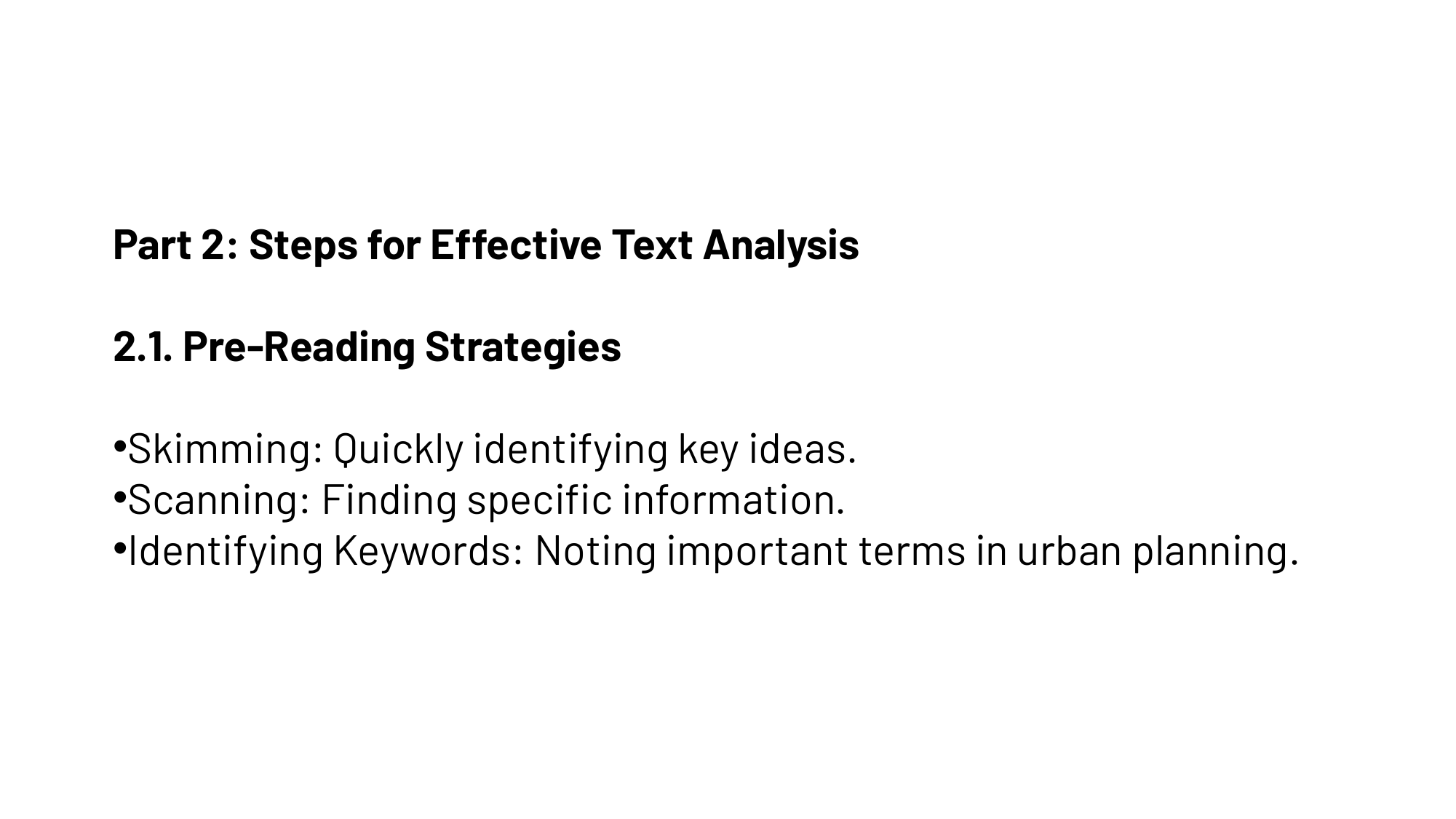

Part 2: Steps for Effective Text Analysis

2.1. Pre-Reading Strategies

Skimming: Quickly identifying key ideas.
Scanning: Finding specific information.
Identifying Keywords: Noting important terms in urban planning.